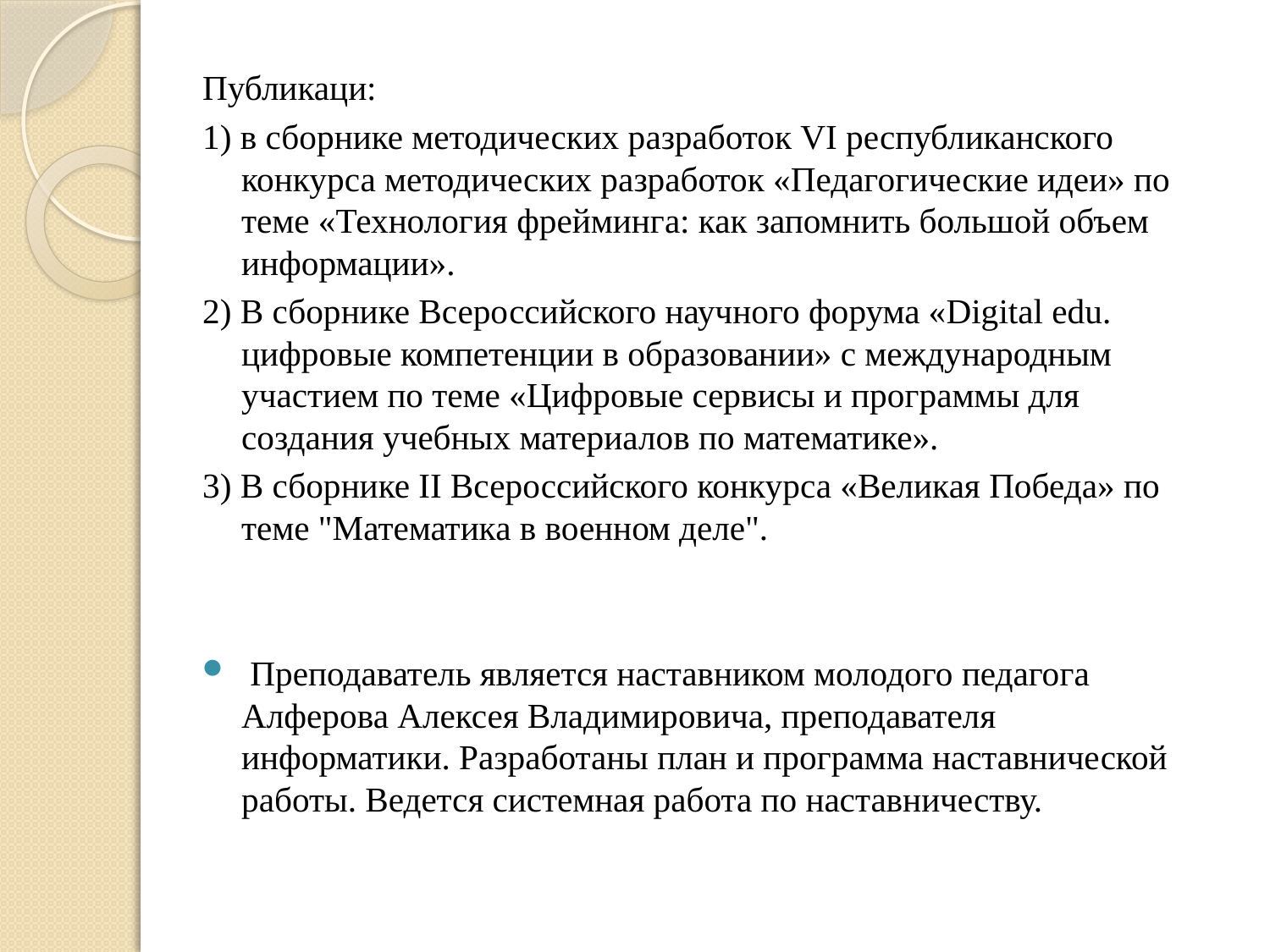

Публикаци:
1) в сборнике методических разработок VI республиканского конкурса методических разработок «Педагогические идеи» по теме «Технология фрейминга: как запомнить большой объем информации».
2) В сборнике Всероссийского научного форума «Digital edu. цифровые компетенции в образовании» с международным участием по теме «Цифровые сервисы и программы для создания учебных материалов по математике».
3) В сборнике II Всероссийского конкурса «Великая Победа» по теме "Математика в военном деле".

 Преподаватель является наставником молодого педагога Алферова Алексея Владимировича, преподавателя информатики. Разработаны план и программа наставнической работы. Ведется системная работа по наставничеству.